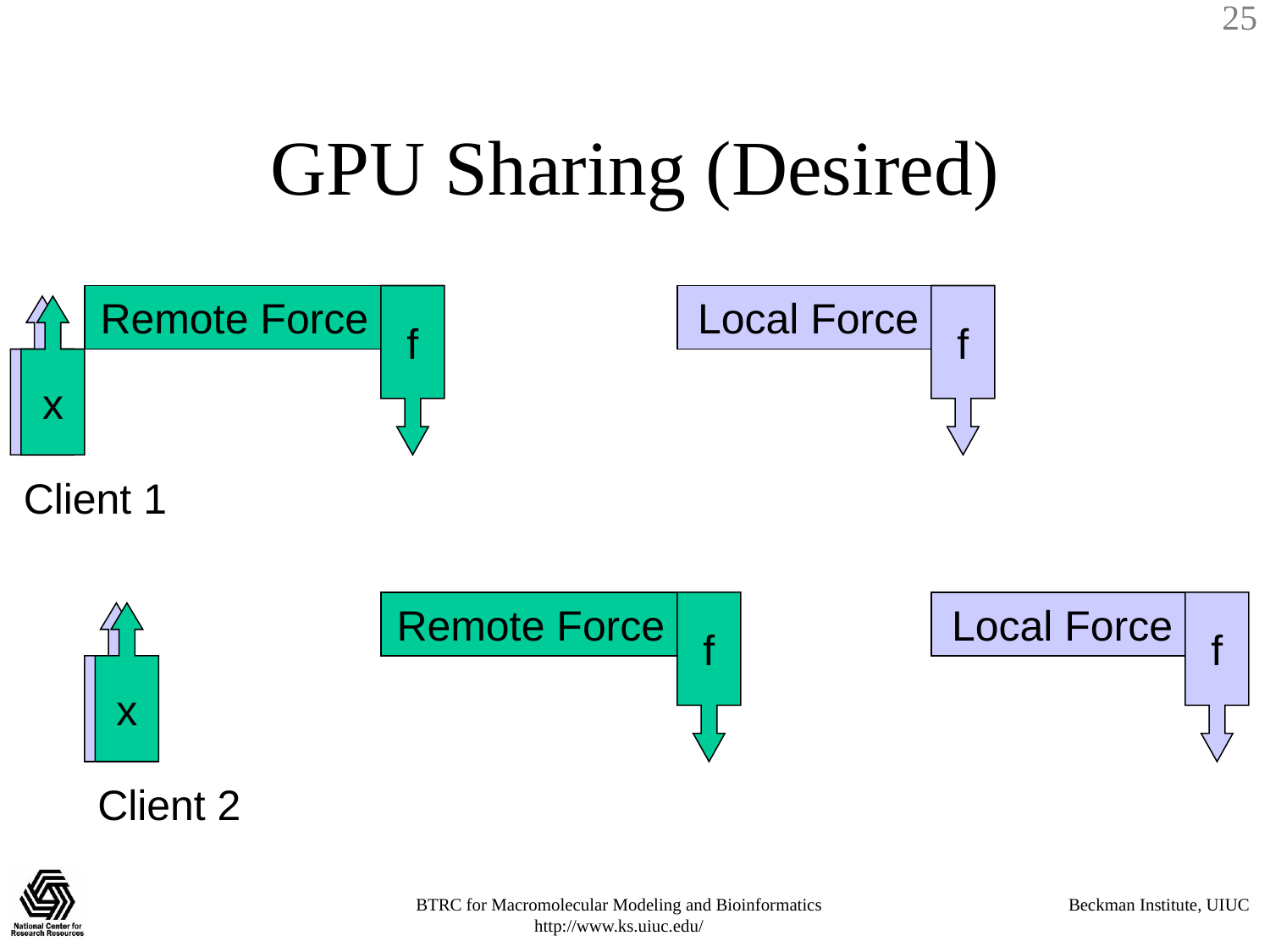

# GPU Sharing (Desired)
Remote Force
f
Local Force
f
x
x
Client 1
Remote Force
f
Local Force
f
x
x
Client 2